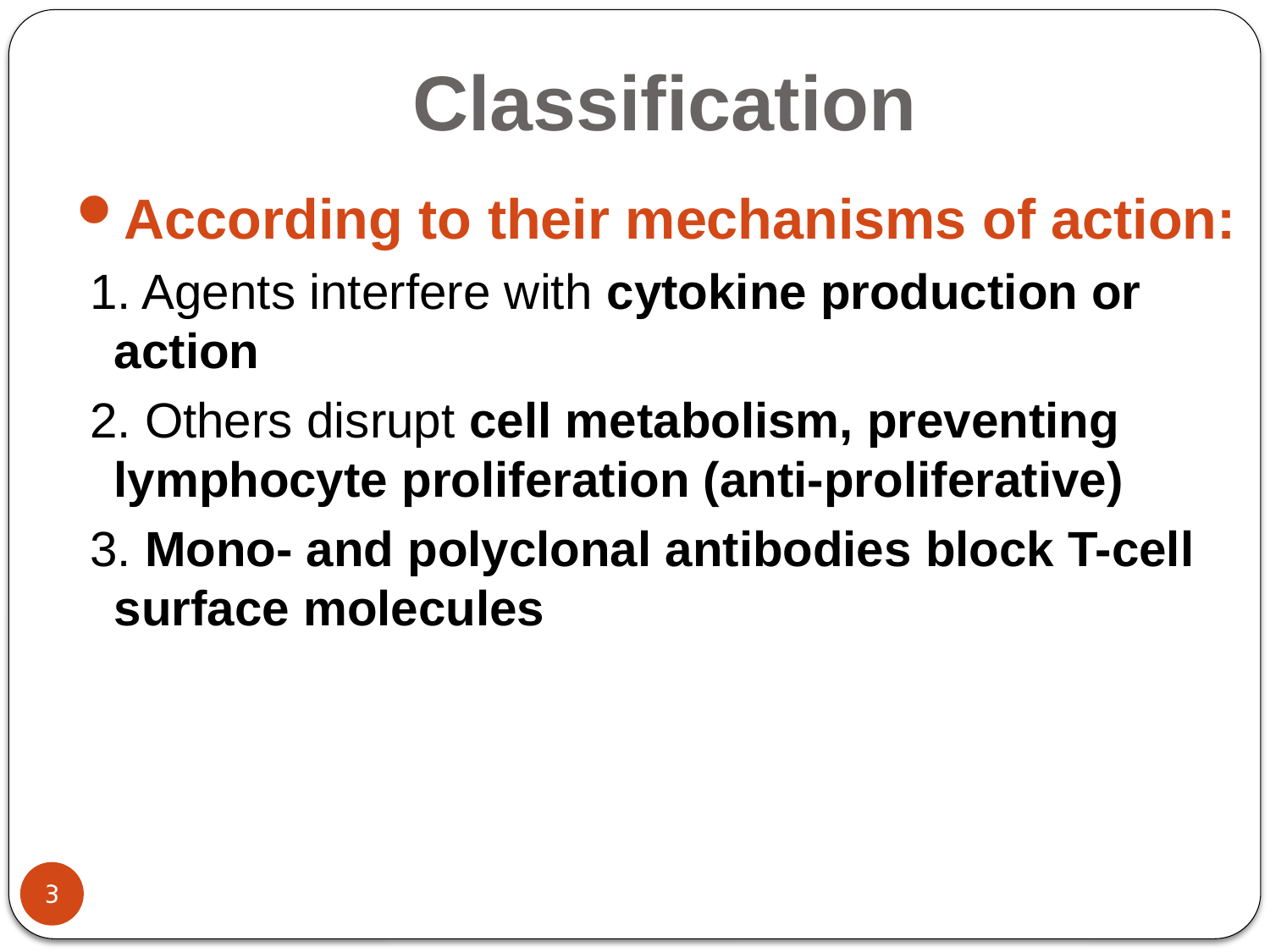

# Classification
According to their mechanisms of action:
 1. Agents interfere with cytokine production or action
 2. Others disrupt cell metabolism, preventing lymphocyte proliferation (anti-proliferative)
 3. Mono- and polyclonal antibodies block T-cell surface molecules
3